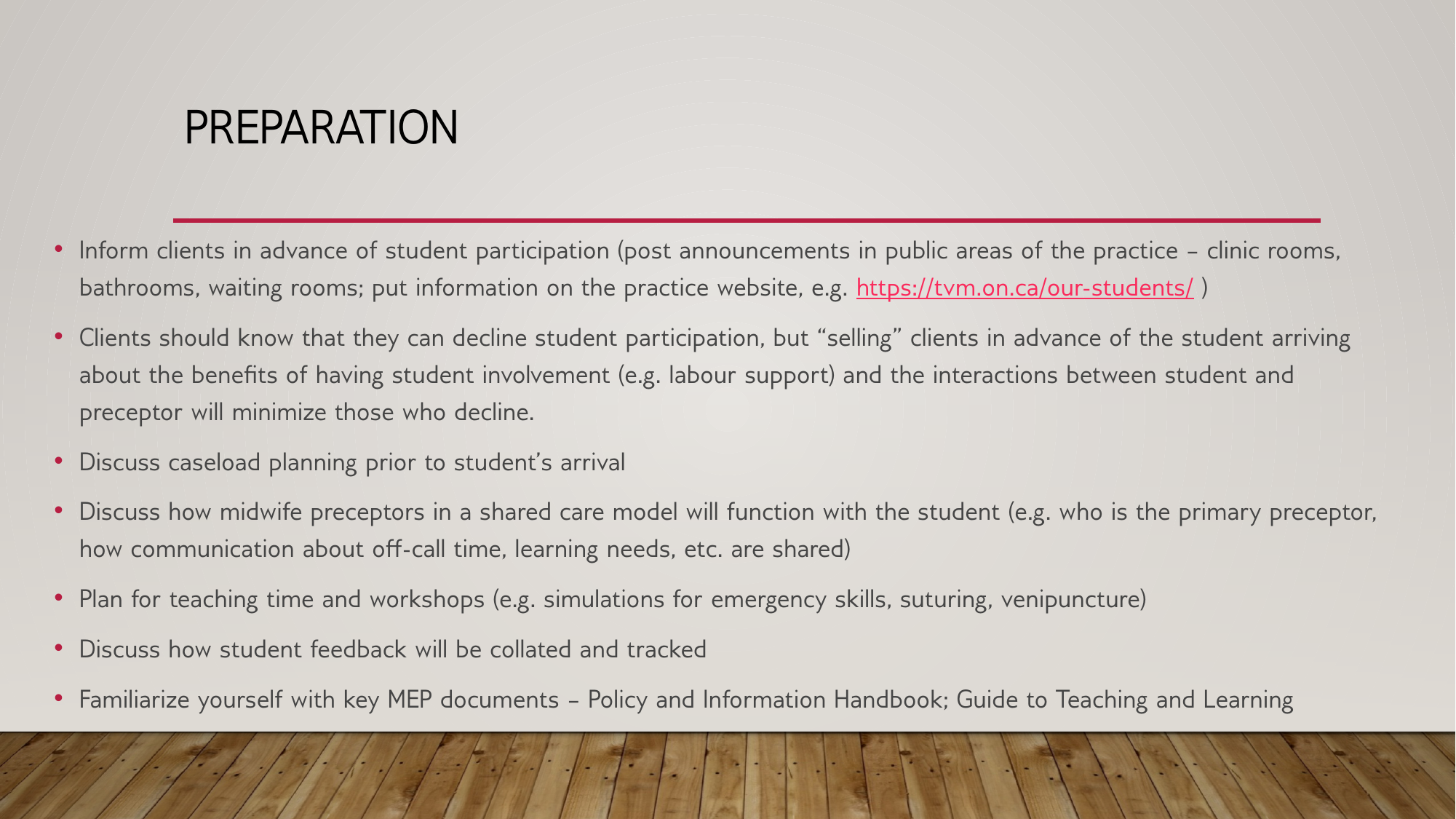

# Preparation
Inform clients in advance of student participation (post announcements in public areas of the practice – clinic rooms, bathrooms, waiting rooms; put information on the practice website, e.g. https://tvm.on.ca/our-students/ )
Clients should know that they can decline student participation, but “selling” clients in advance of the student arriving about the benefits of having student involvement (e.g. labour support) and the interactions between student and preceptor will minimize those who decline.
Discuss caseload planning prior to student’s arrival
Discuss how midwife preceptors in a shared care model will function with the student (e.g. who is the primary preceptor, how communication about off-call time, learning needs, etc. are shared)
Plan for teaching time and workshops (e.g. simulations for emergency skills, suturing, venipuncture)
Discuss how student feedback will be collated and tracked
Familiarize yourself with key MEP documents – Policy and Information Handbook; Guide to Teaching and Learning